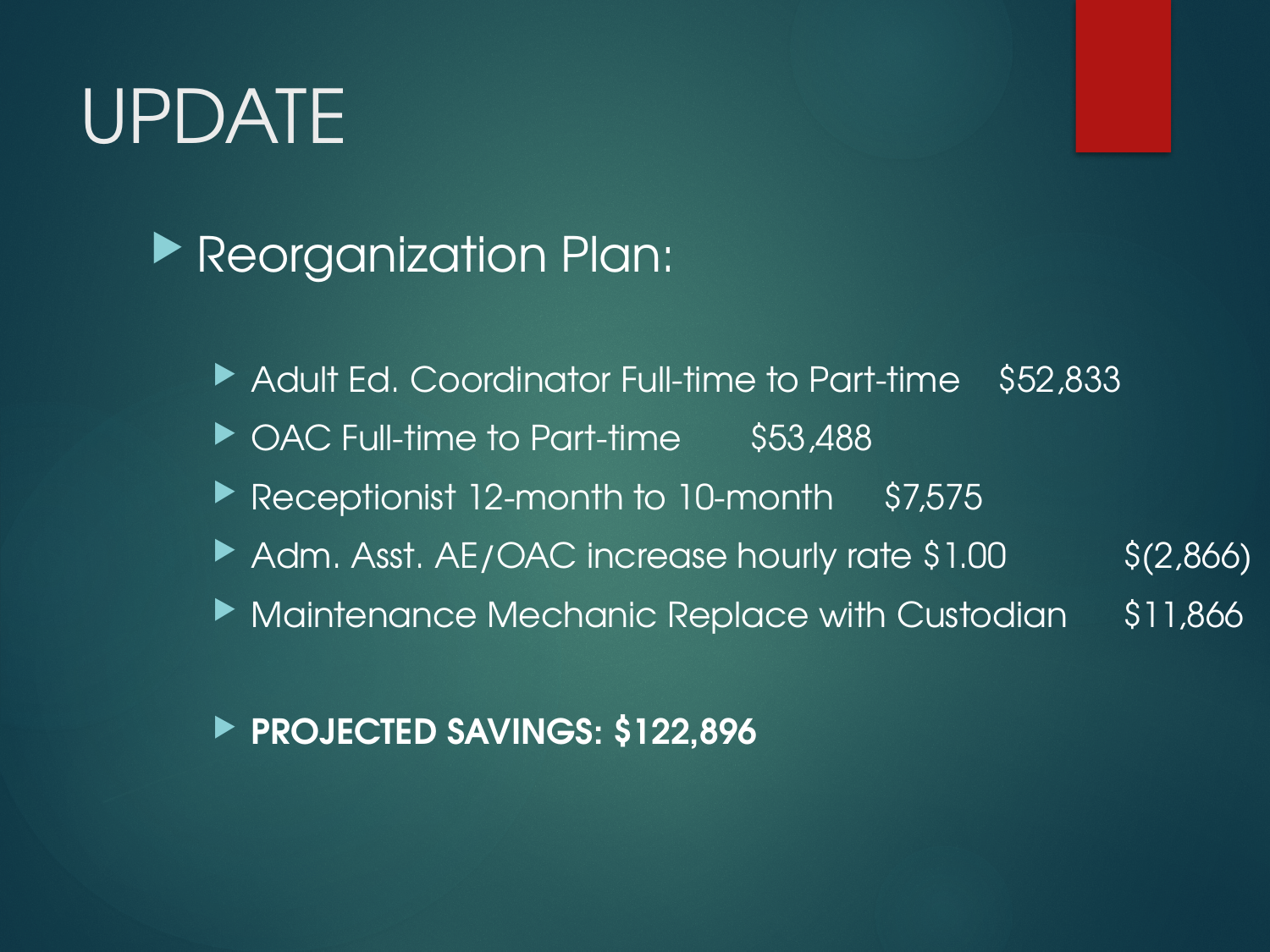

# UPDATE

Reorganization Plan:

Adult Ed. Coordinator Full-time to Part-time		$52,833
OAC Full-time to Part-time							$53,488
Receptionist 12-month to 10-month				 $7,575
Adm. Asst. AE/OAC increase hourly rate $1.00		$(2,866)
Maintenance Mechanic Replace with Custodian	$11,866

PROJECTED SAVINGS: $122,896